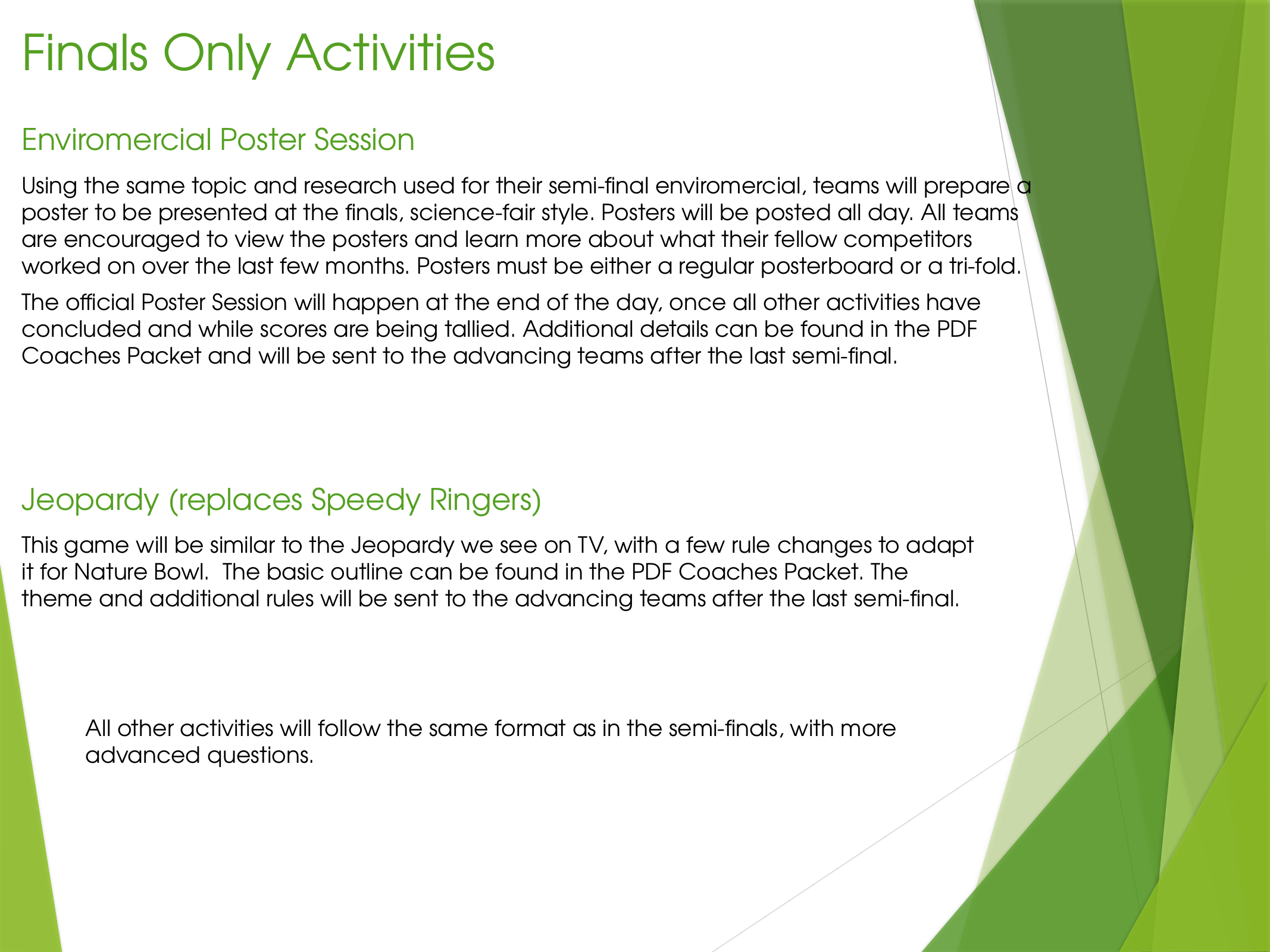

Finals Only Activities
Enviromercial Poster Session
Using the same topic and research used for their semi-final enviromercial, teams will prepare a poster to be presented at the finals, science-fair style. Posters will be posted all day. All teams are encouraged to view the posters and learn more about what their fellow competitors worked on over the last few months. Posters must be either a regular posterboard or a tri-fold.
The official Poster Session will happen at the end of the day, once all other activities have concluded and while scores are being tallied. Additional details can be found in the PDF Coaches Packet and will be sent to the advancing teams after the last semi-final.

Jeopardy (replaces Speedy Ringers)
This game will be similar to the Jeopardy we see on TV, with a few rule changes to adapt it for Nature Bowl.  The basic outline can be found in the PDF Coaches Packet. The theme and additional rules will be sent to the advancing teams after the last semi-final.
All other activities will follow the same format as in the semi-finals, with more advanced questions.